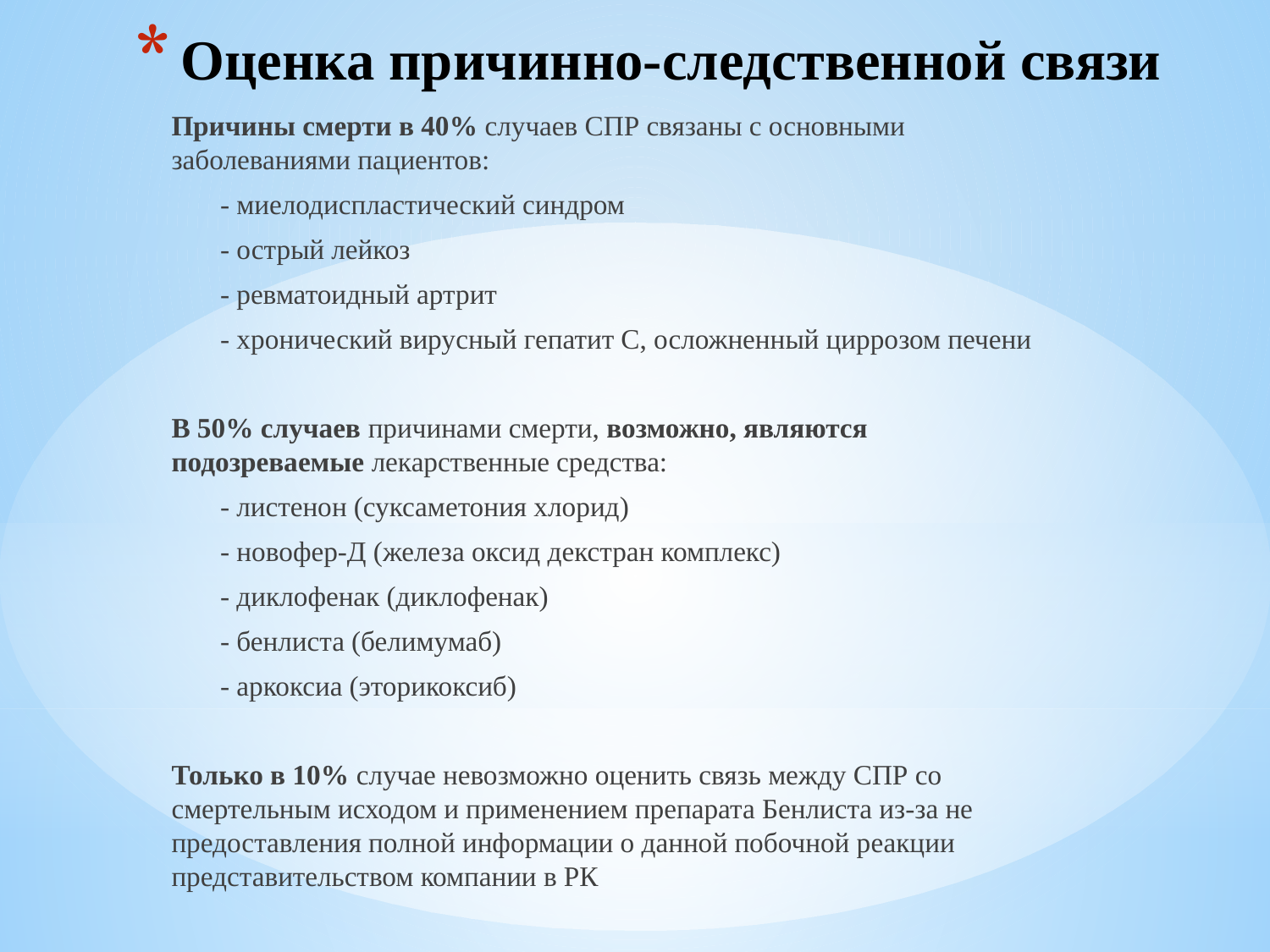

# Оценка причинно-следственной связи
Причины смерти в 40% случаев СПР связаны с основными заболеваниями пациентов:
       - миелодиспластический синдром
       - острый лейкоз
       - ревматоидный артрит
       - хронический вирусный гепатит С, осложненный циррозом печени

В 50% случаев причинами смерти, возможно, являются подозреваемые лекарственные средства:
       - листенон (суксаметония хлорид)
       - новофер-Д (железа оксид декстран комплекс)
       - диклофенак (диклофенак)
       - бенлиста (белимумаб)
       - аркоксиа (эторикоксиб)

Только в 10% случае невозможно оценить связь между СПР со смертельным исходом и применением препарата Бенлиста из-за не предоставления полной информации о данной побочной реакции представительством компании в РК